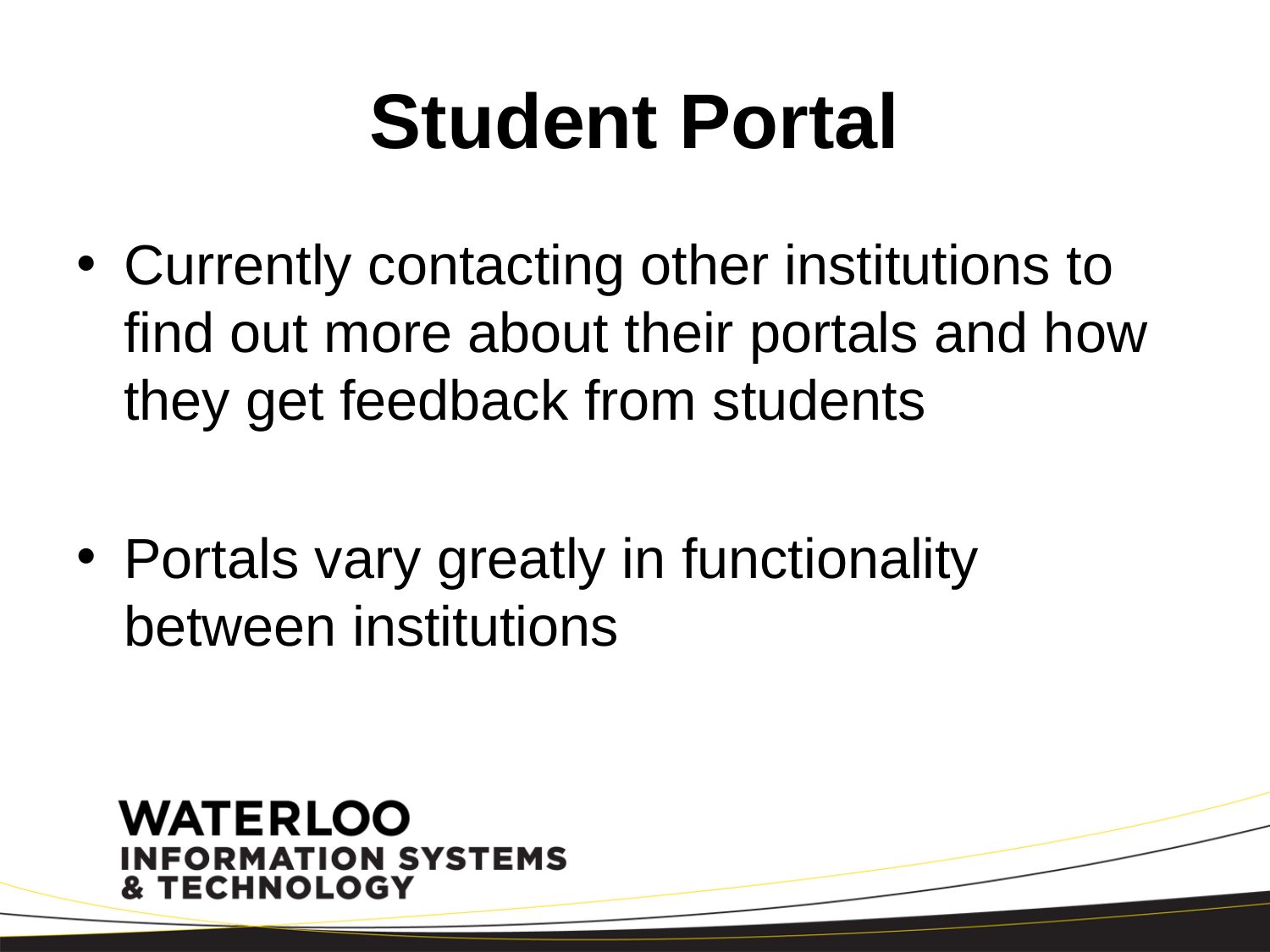

# Student Portal
Currently contacting other institutions to find out more about their portals and how they get feedback from students

Portals vary greatly in functionality between institutions